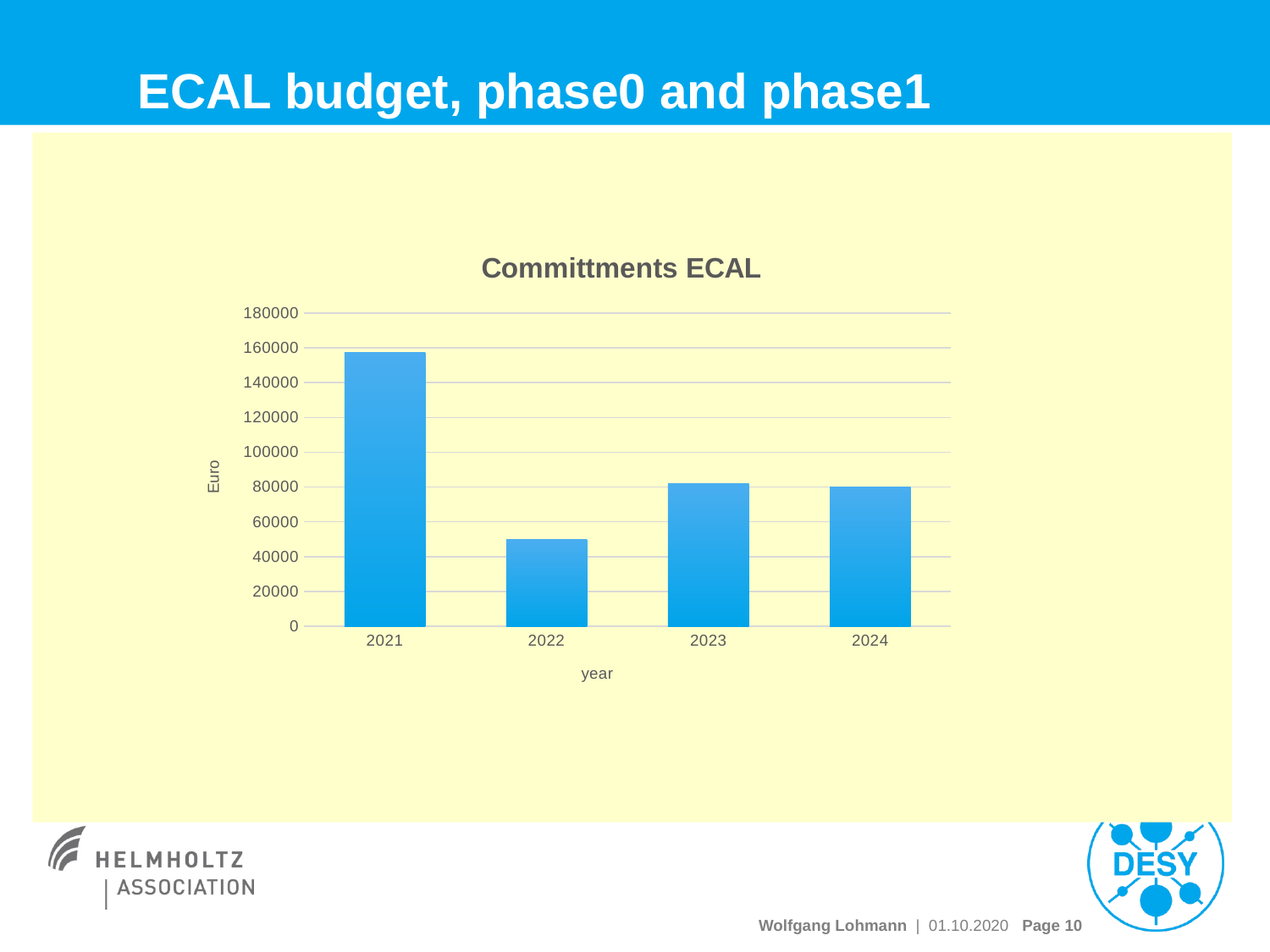

# ECAL budget, phase0 and phase1

### Chart: Committments ECAL

| Category |  |
|---|---|
| 2021 | 157400.0 |
| 2022 | 50000.0 |
| 2023 | 81900.0 |
| 2024 | 80000.0 |